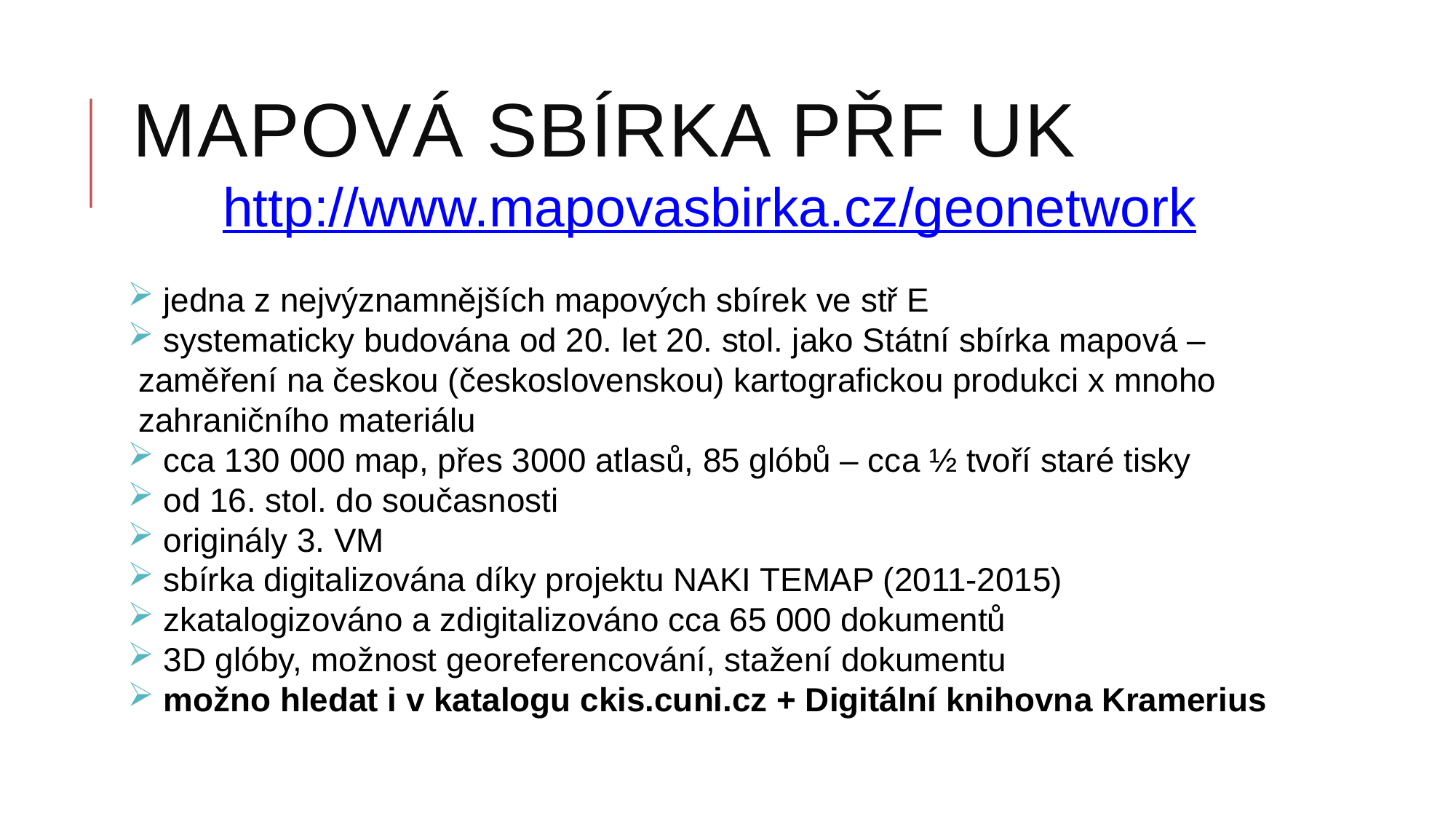

Mapová sbírka přf uk
 http://www.mapovasbirka.cz/geonetwork
 jedna z nejvýznamnějších mapových sbírek ve stř E
 systematicky budována od 20. let 20. stol. jako Státní sbírka mapová – zaměření na českou (československou) kartografickou produkci x mnoho zahraničního materiálu
 cca 130 000 map, přes 3000 atlasů, 85 glóbů – cca ½ tvoří staré tisky
 od 16. stol. do současnosti
 originály 3. VM
 sbírka digitalizována díky projektu NAKI TEMAP (2011-2015)
 zkatalogizováno a zdigitalizováno cca 65 000 dokumentů
 3D glóby, možnost georeferencování, stažení dokumentu
 možno hledat i v katalogu ckis.cuni.cz + Digitální knihovna Kramerius